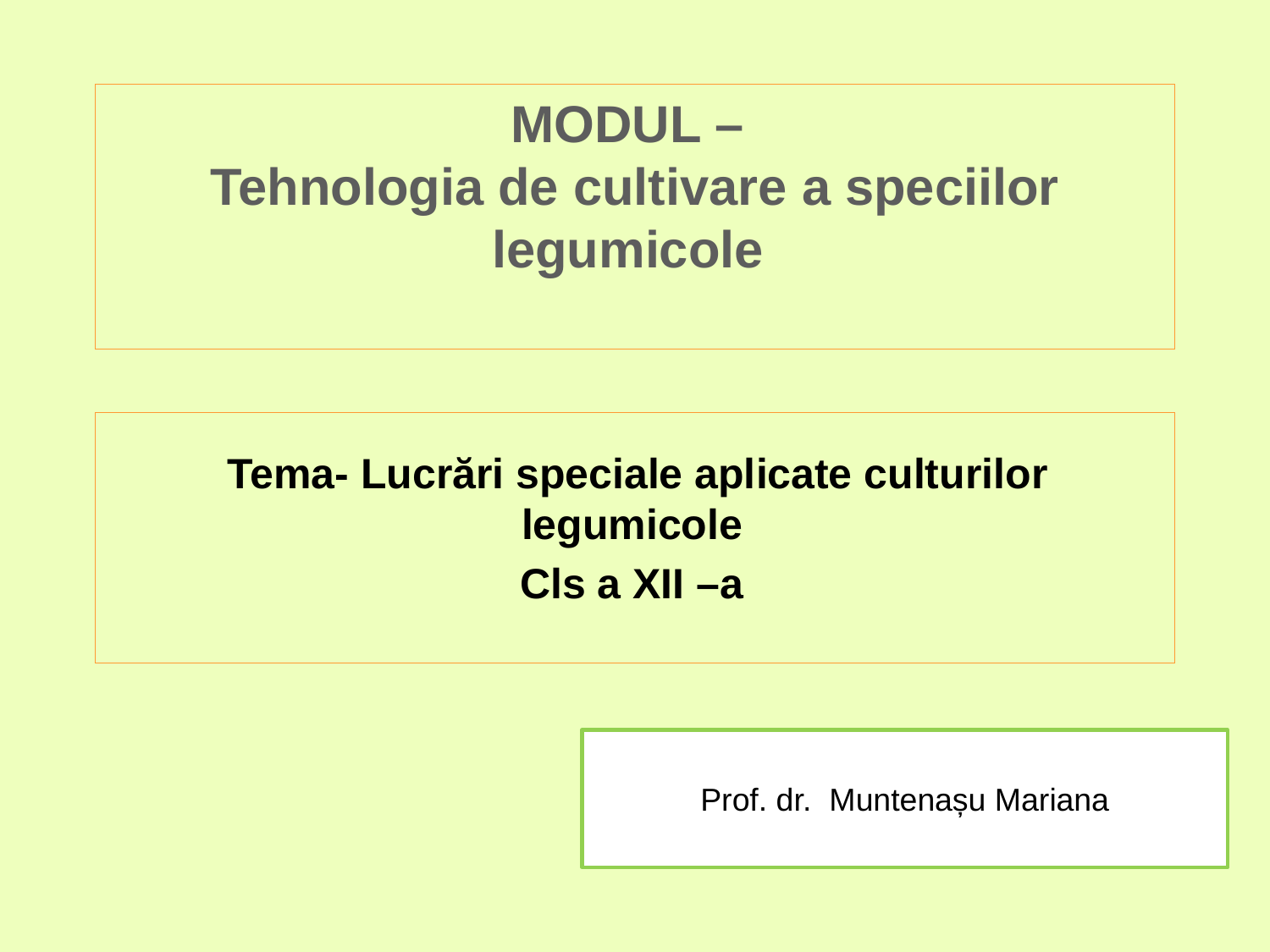

# MODUL – Tehnologia de cultivare a speciilor legumicole

Tema- Lucrări speciale aplicate culturilor legumicole
Cls a XII –a

Prof. dr.  Muntenașu Mariana